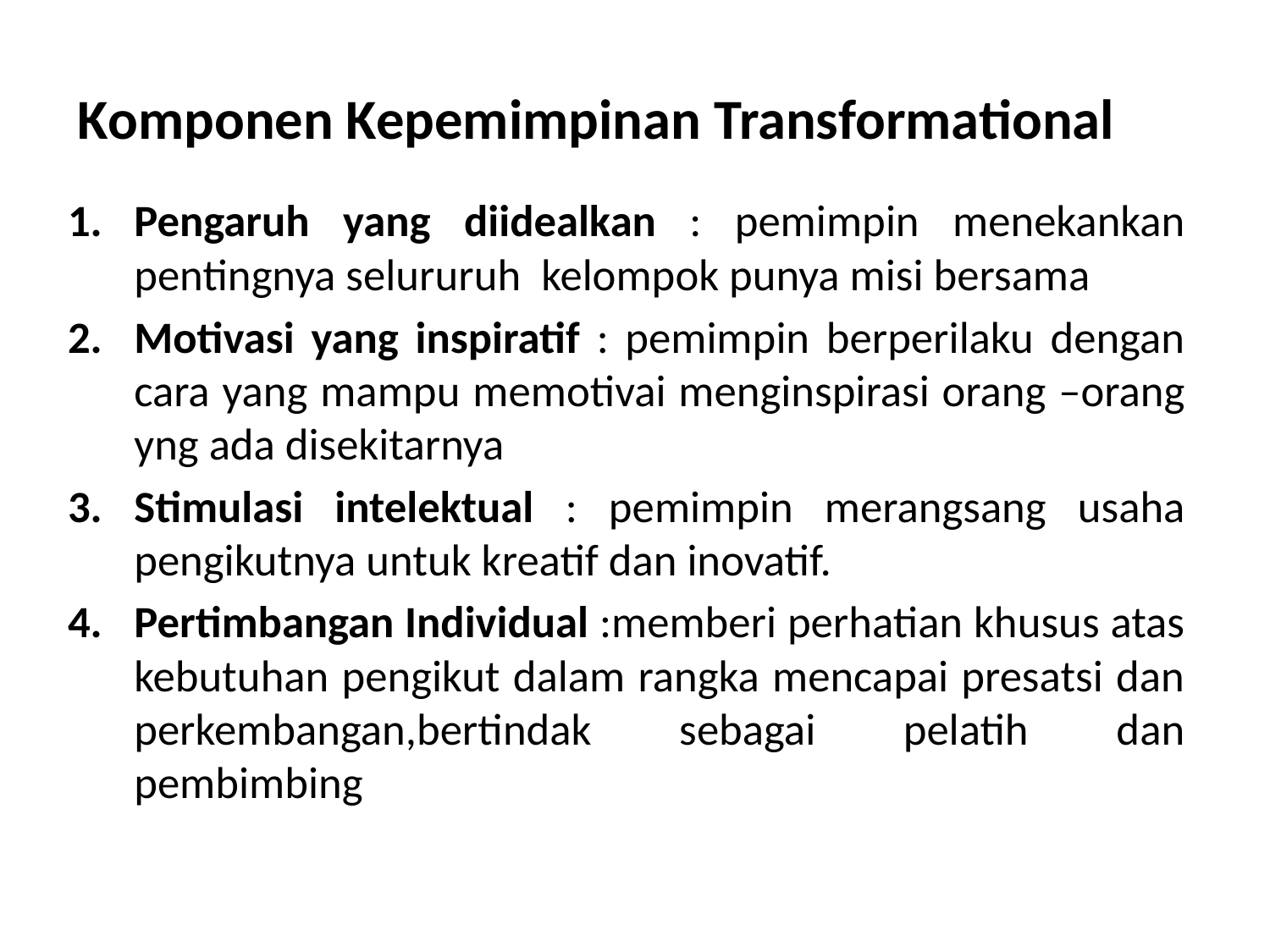

# Komponen Kepemimpinan Transformational
Pengaruh yang diidealkan : pemimpin menekankan pentingnya selururuh  kelompok punya misi bersama
Motivasi yang inspiratif : pemimpin berperilaku dengan cara yang mampu memotivai menginspirasi orang –orang yng ada disekitarnya
Stimulasi intelektual : pemimpin merangsang usaha pengikutnya untuk kreatif dan inovatif.
Pertimbangan Individual :memberi perhatian khusus atas kebutuhan pengikut dalam rangka mencapai presatsi dan perkembangan,bertindak sebagai pelatih dan pembimbing